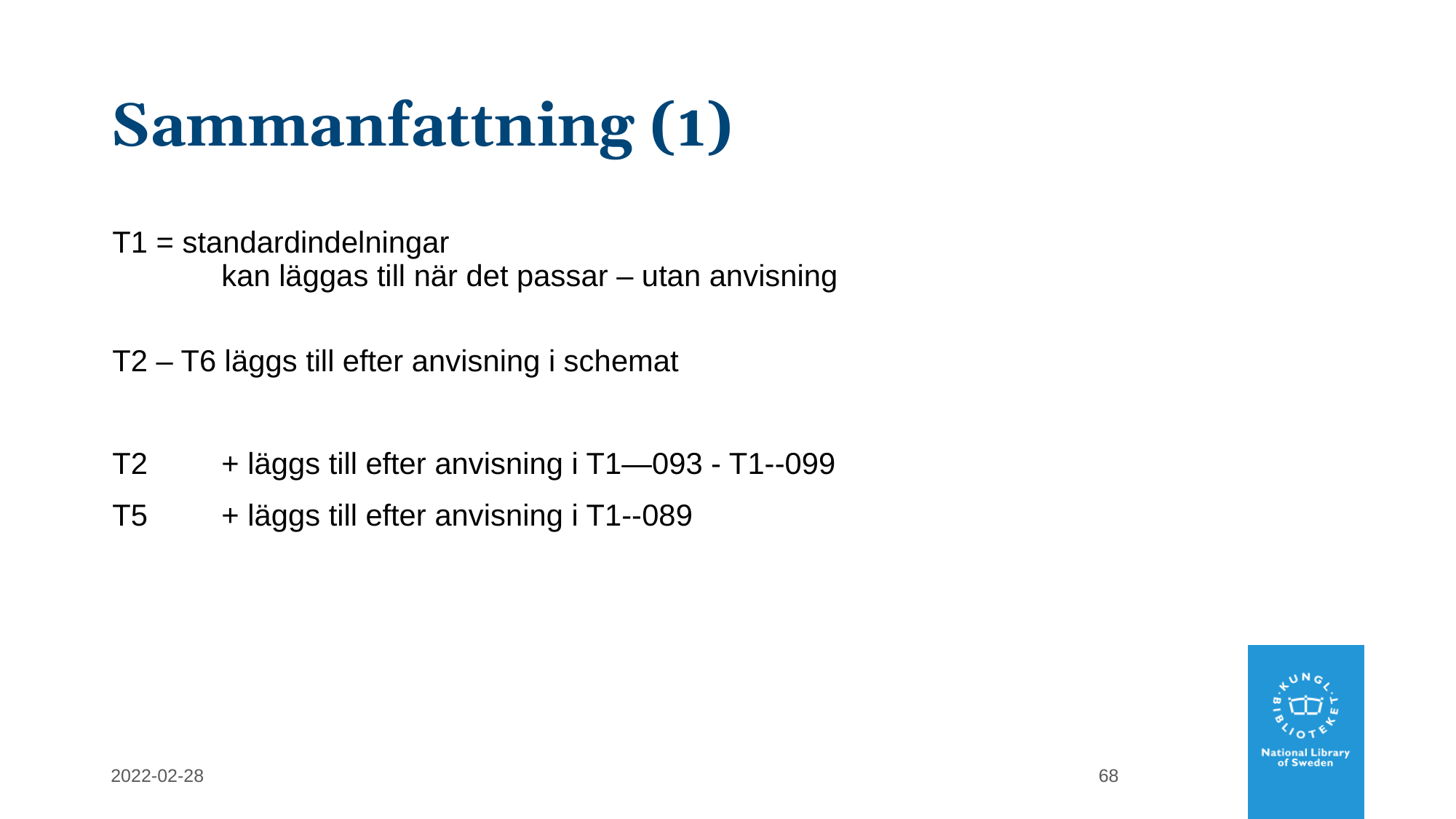

# Sammanfattning (1)
T1 = standardindelningar
	kan läggas till när det passar – utan anvisning
T2 – T6 läggs till efter anvisning i schemat

T2	+ läggs till efter anvisning i T1—093 - T1--099
T5 	+ läggs till efter anvisning i T1--089

2022-02-28
68